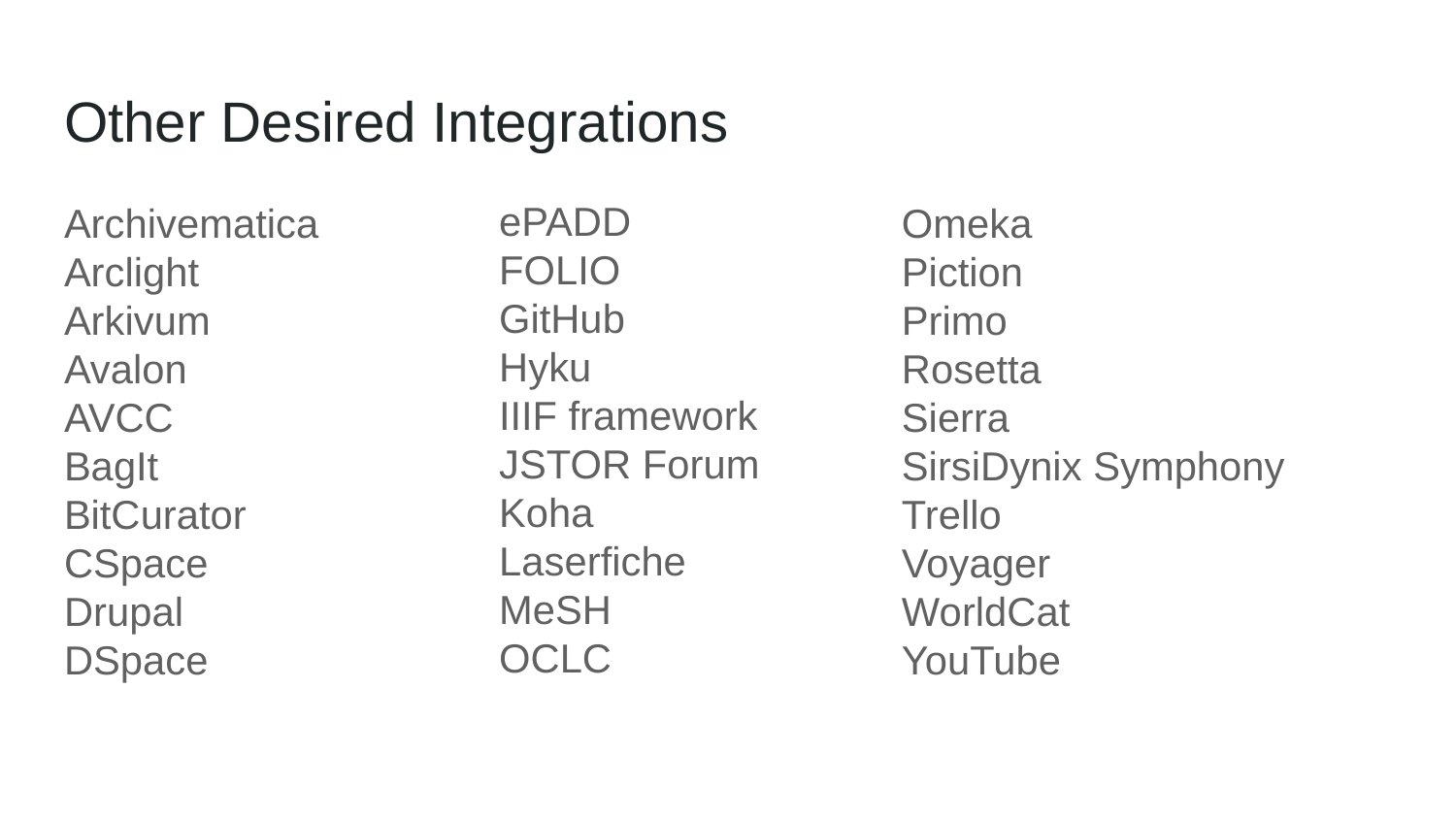

# Other Desired Integrations
ePADD
FOLIO
GitHub
Hyku
IIIF framework
JSTOR Forum
Koha
Laserfiche
MeSH
OCLC

Archivematica
Arclight
Arkivum
Avalon
AVCC
BagIt
BitCurator
CSpace
Drupal
DSpace
Omeka
Piction
Primo
Rosetta
Sierra
SirsiDynix Symphony
Trello
Voyager
WorldCat
YouTube